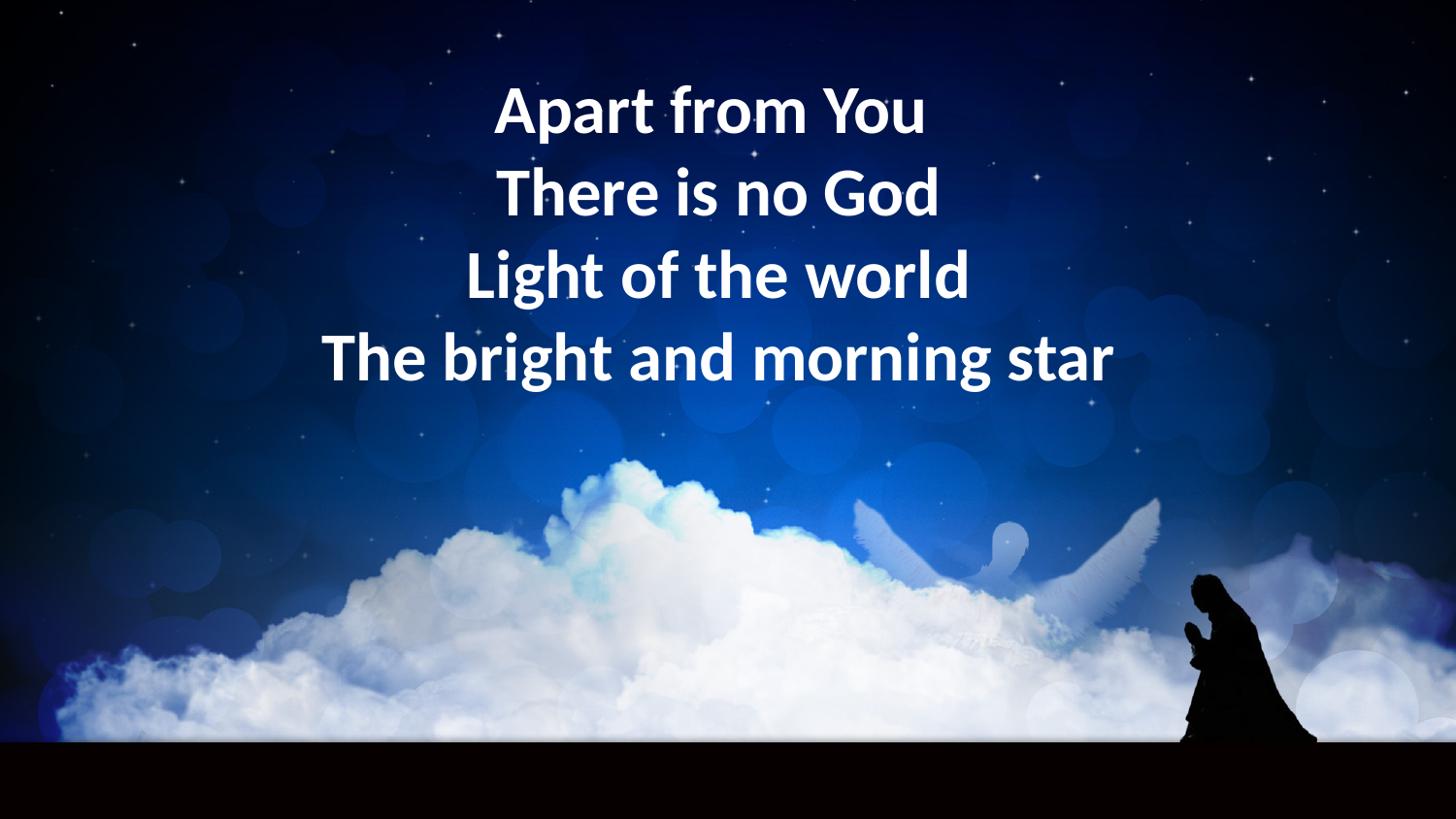

Apart from You
There is no God
Light of the world
The bright and morning star